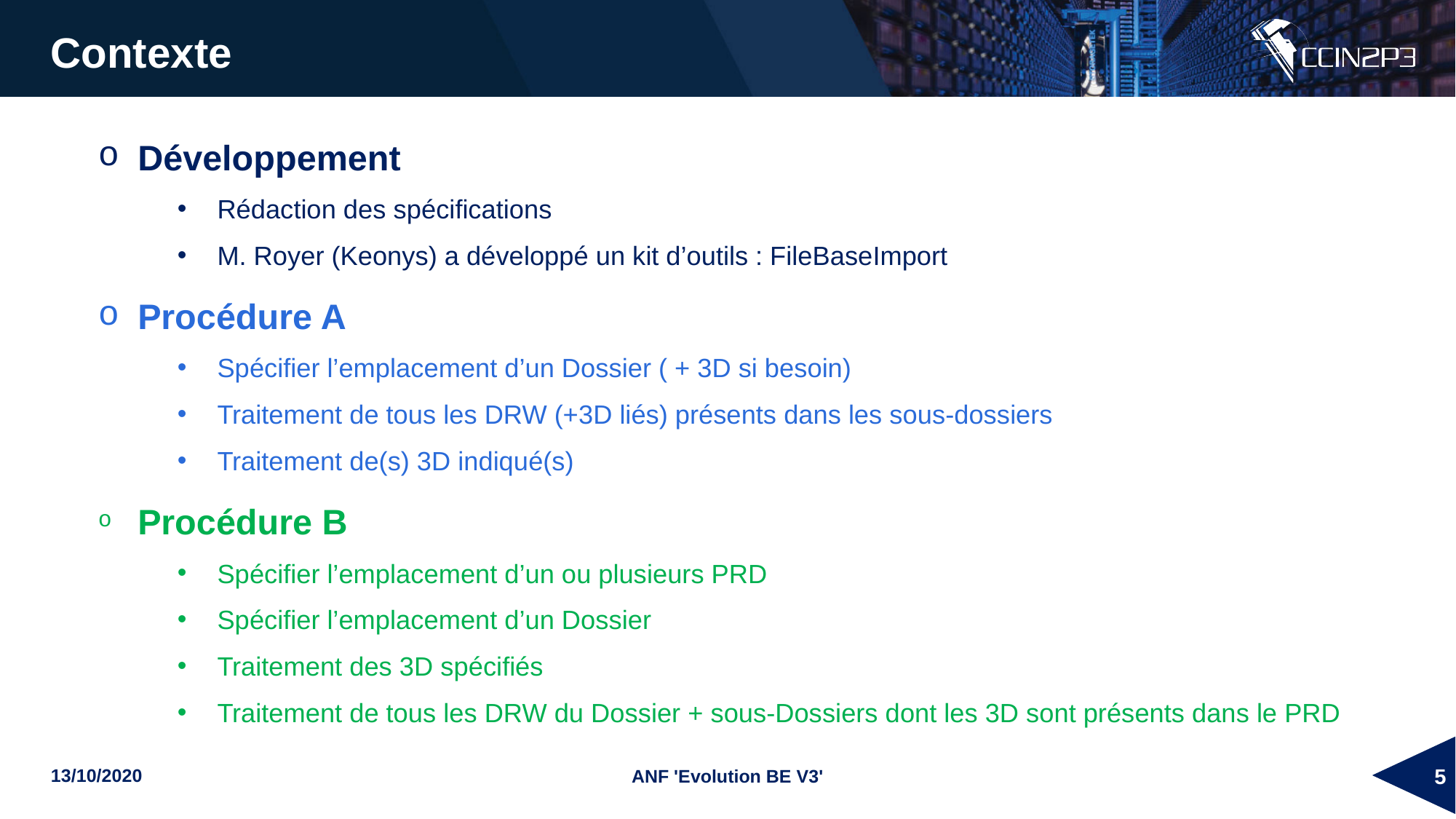

Contexte
Développement
Rédaction des spécifications
M. Royer (Keonys) a développé un kit d’outils : FileBaseImport
Procédure A
Spécifier l’emplacement d’un Dossier ( + 3D si besoin)
Traitement de tous les DRW (+3D liés) présents dans les sous-dossiers
Traitement de(s) 3D indiqué(s)
Procédure B
Spécifier l’emplacement d’un ou plusieurs PRD
Spécifier l’emplacement d’un Dossier
Traitement des 3D spécifiés
Traitement de tous les DRW du Dossier + sous-Dossiers dont les 3D sont présents dans le PRD
13/10/2020
ANF 'Evolution BE V3'
5